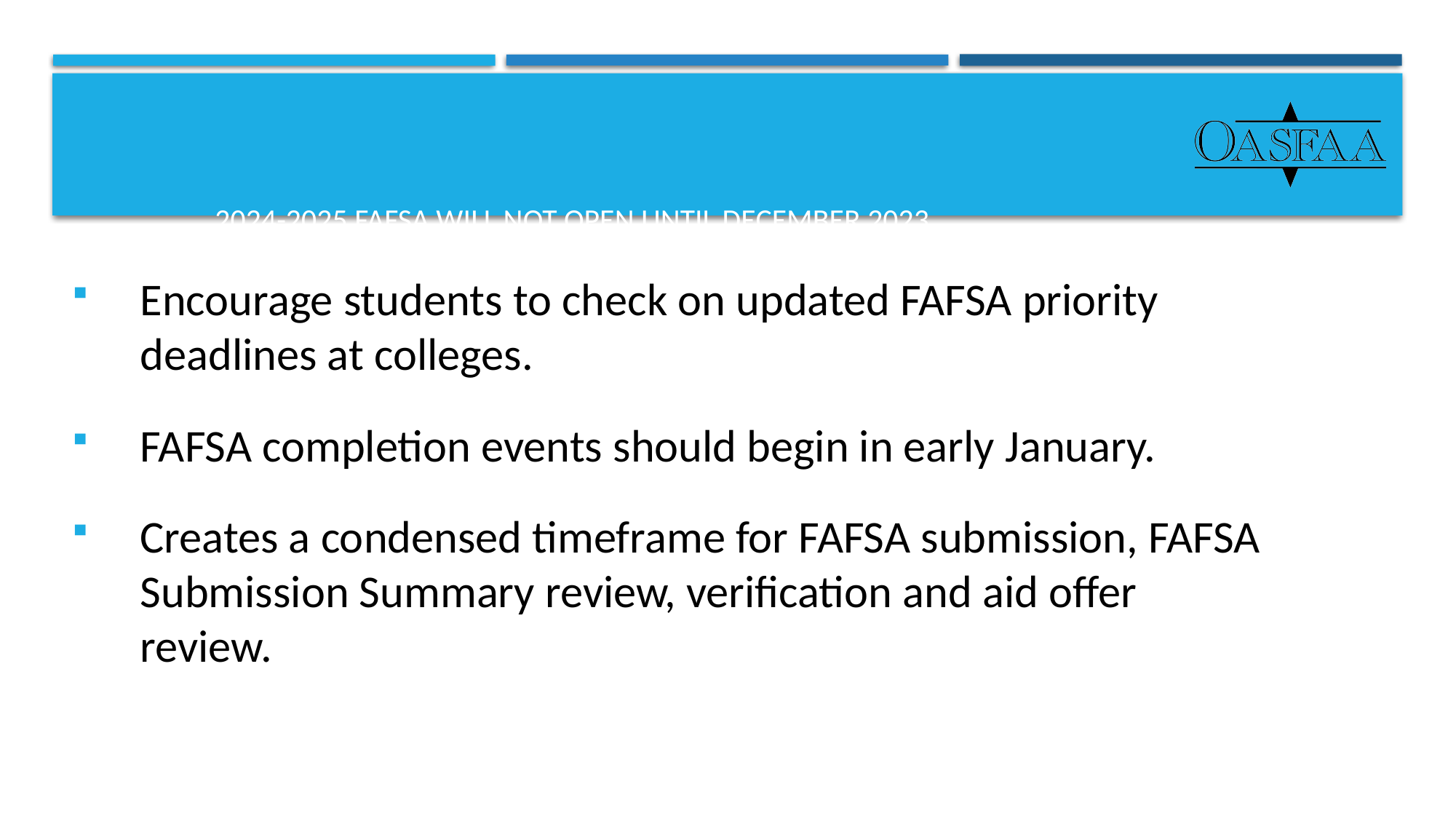

# 2024-2025 FAFSA will not open until December 2023
Encourage students to check on updated FAFSA priority deadlines at colleges.
FAFSA completion events should begin in early January.
Creates a condensed timeframe for FAFSA submission, FAFSA Submission Summary review, verification and aid offer review.